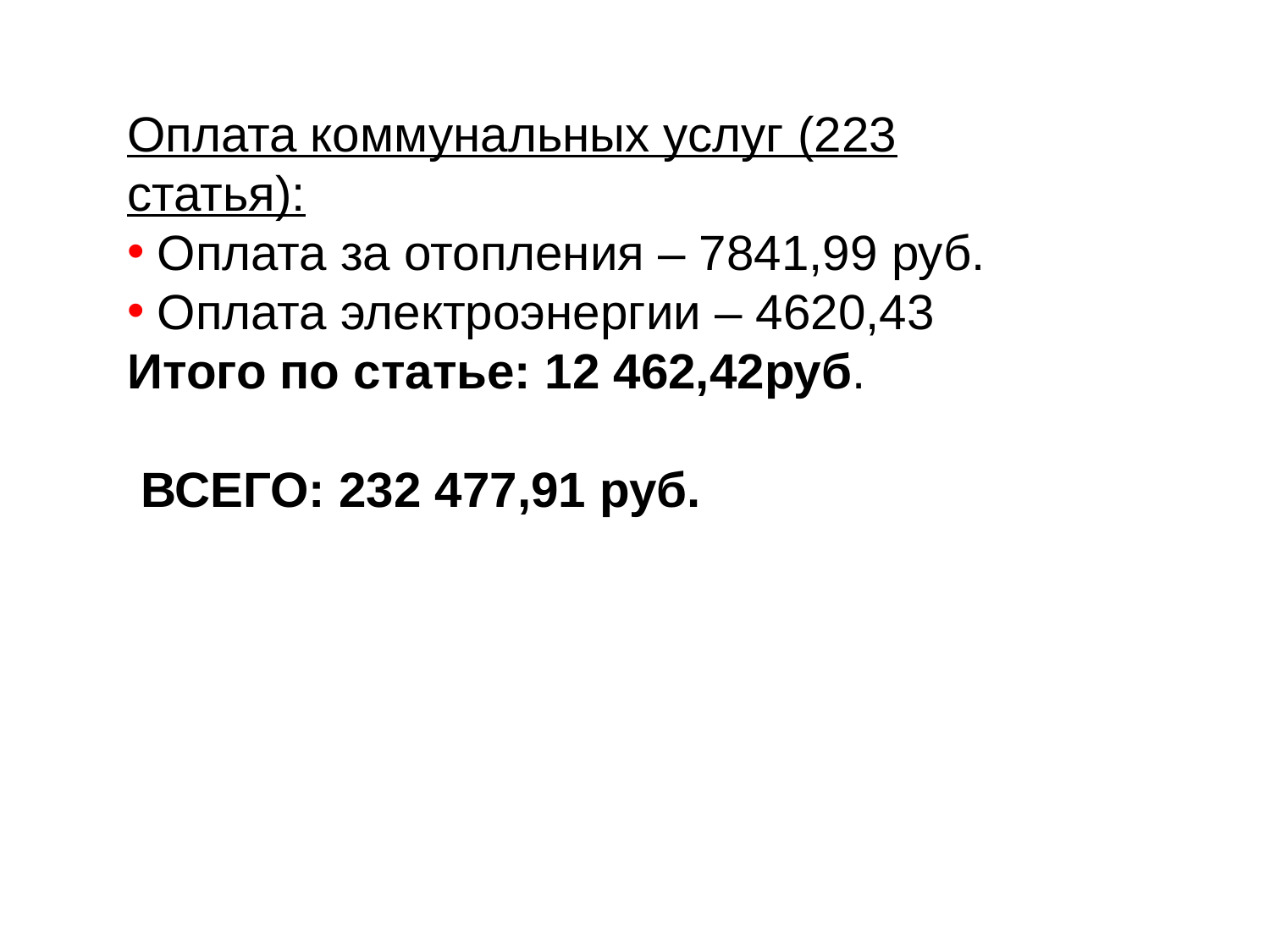

Оплата коммунальных услуг (223 статья):
Оплата за отопления – 7841,99 руб.
Оплата электроэнергии – 4620,43
Итого по статье: 12 462,42руб.

 ВСЕГО: 232 477,91 руб.